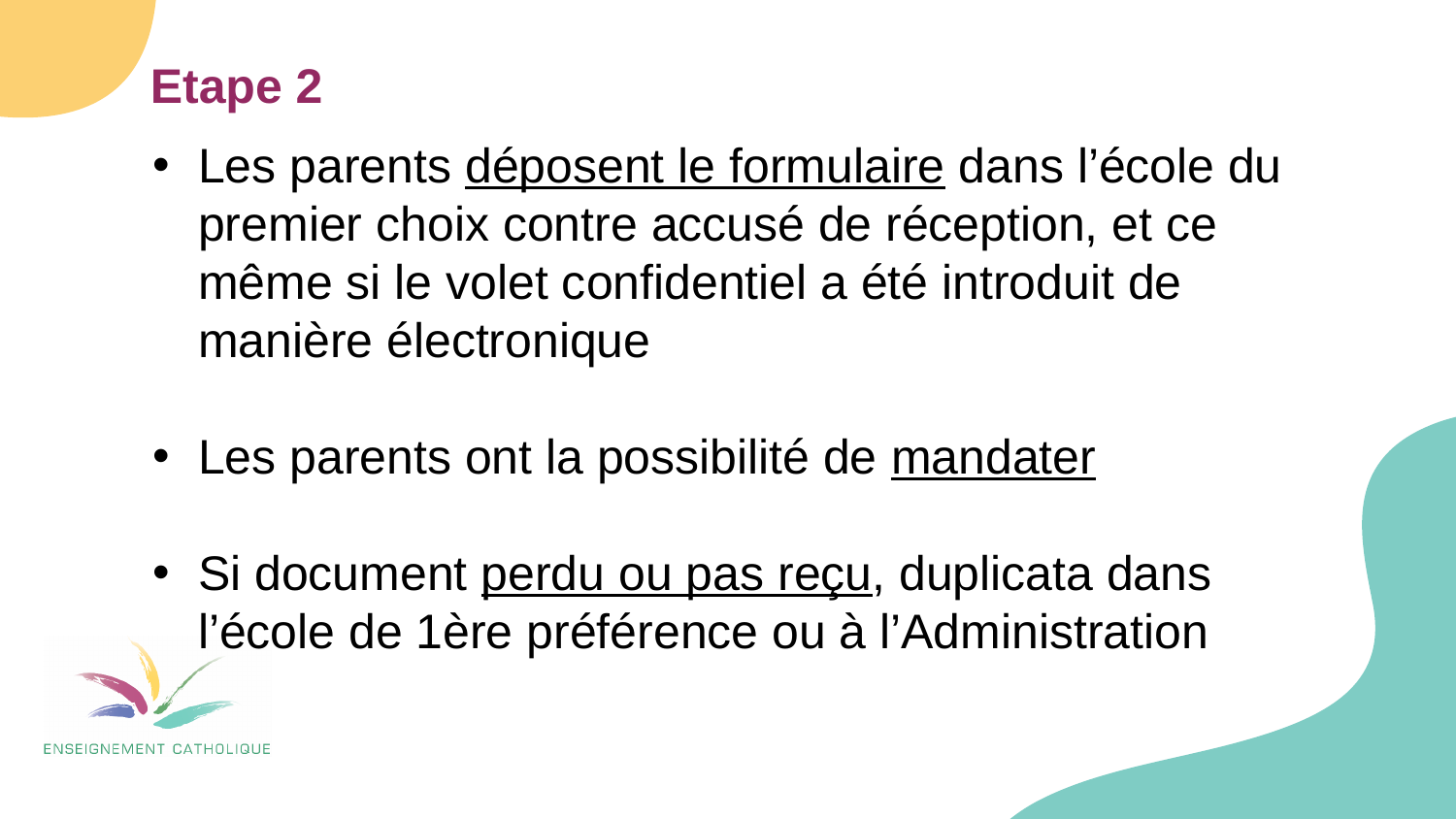

Etape 2

Les parents déposent le formulaire dans l’école du premier choix contre accusé de réception, et ce même si le volet confidentiel a été introduit de manière électronique

Les parents ont la possibilité de mandater

Si document perdu ou pas reçu, duplicata dans l’école de 1ère préférence ou à l’Administration